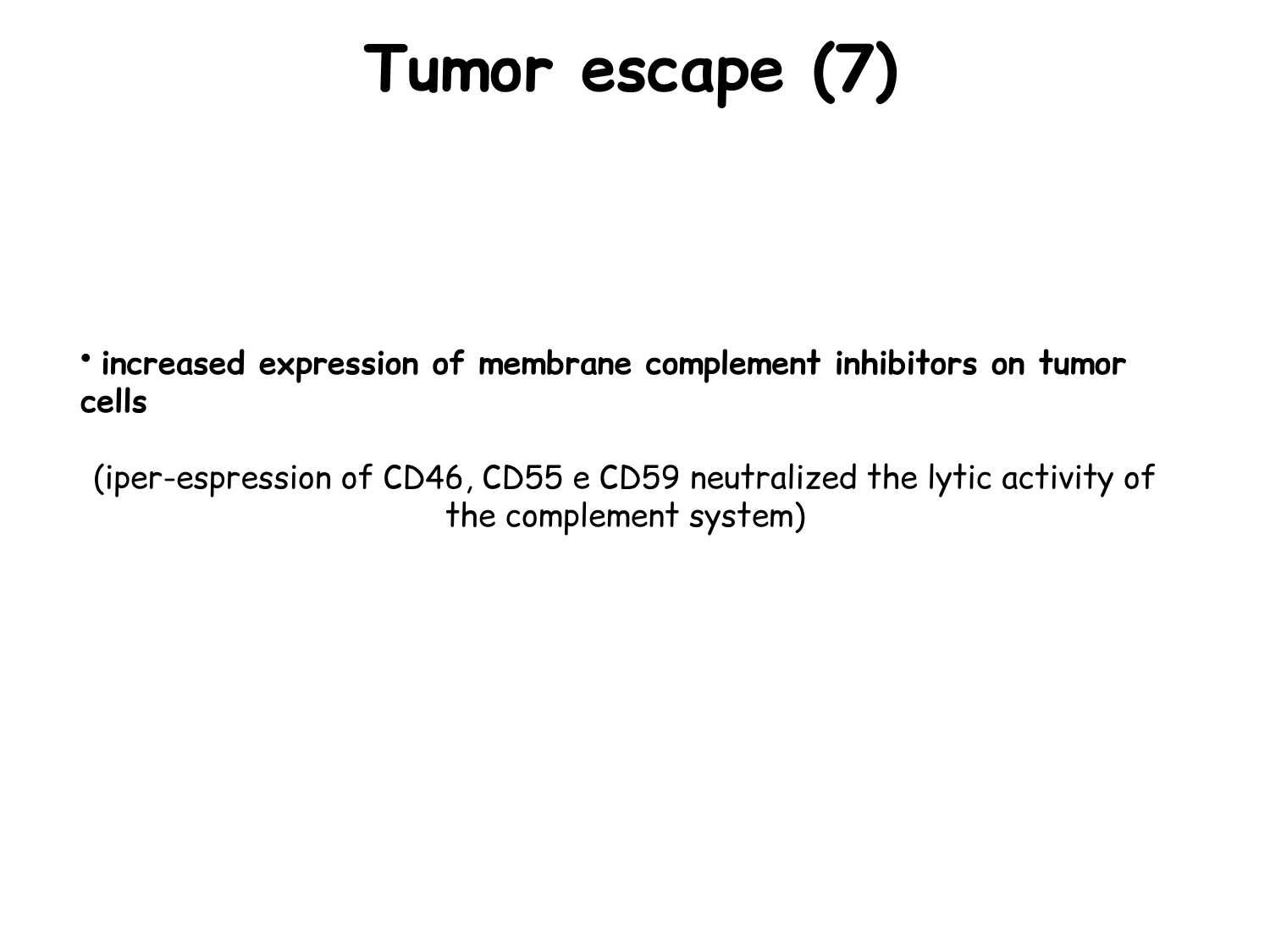

Tumor escape (7)

 increased expression of membrane complement inhibitors on tumor cells

(iper-espression of CD46, CD55 e CD59 neutralized the lytic activity of the complement system)